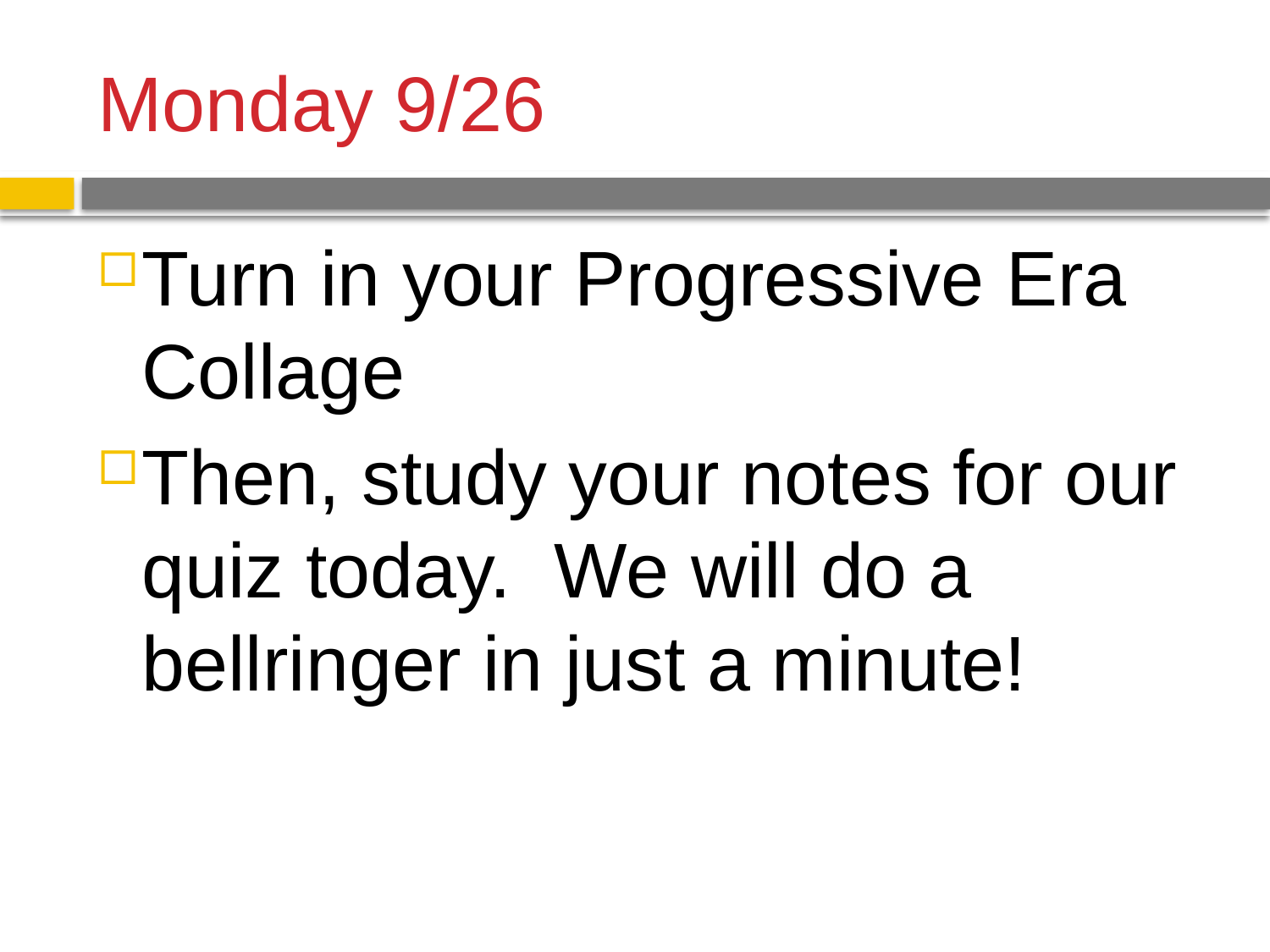

# Monday 9/26
Turn in your Progressive Era Collage
Then, study your notes for our quiz today.  We will do a bellringer in just a minute!